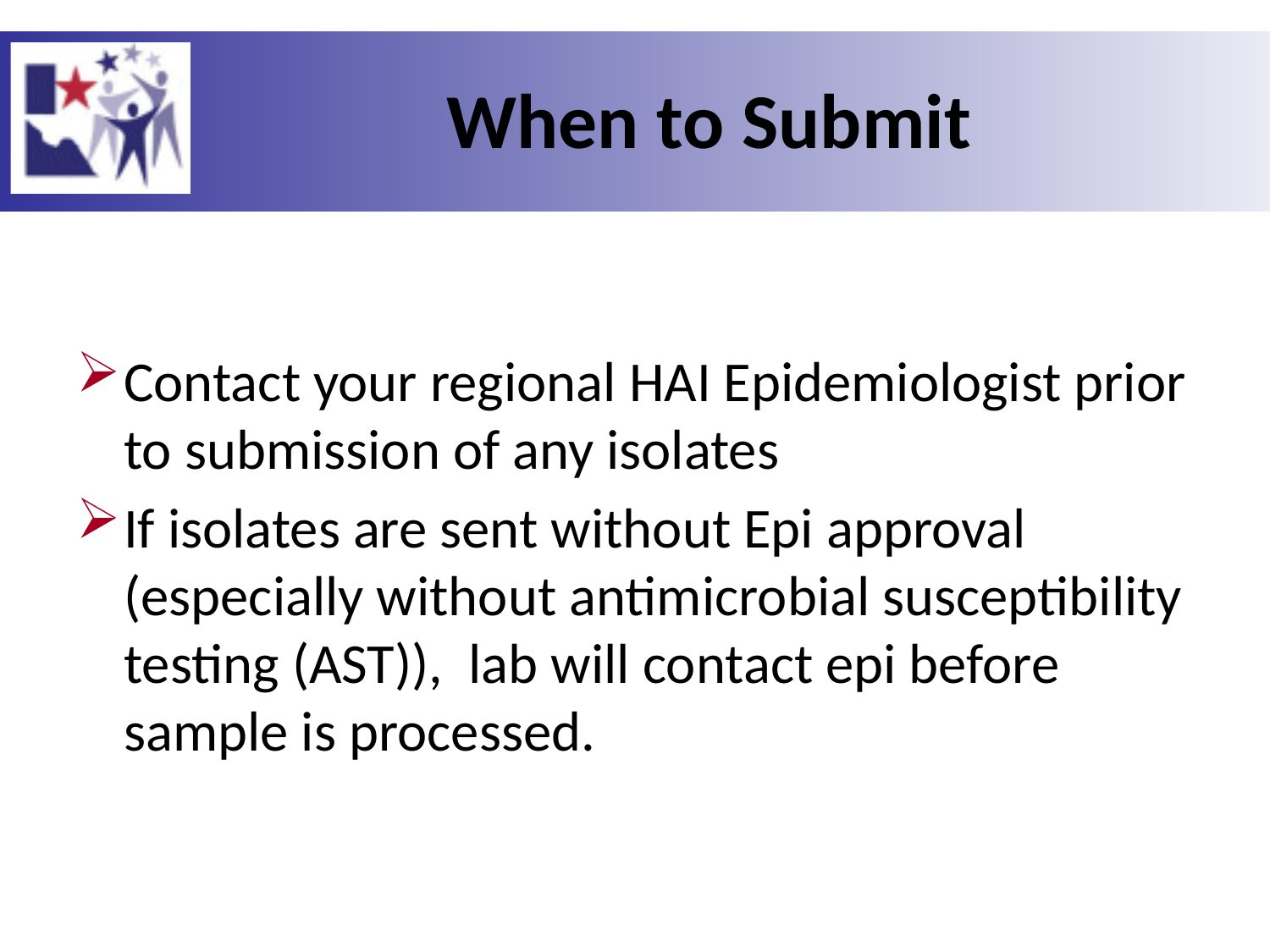

# When to Submit
Contact your regional HAI Epidemiologist prior to submission of any isolates
If isolates are sent without Epi approval (especially without antimicrobial susceptibility testing (AST)),  lab will contact epi before sample is processed.